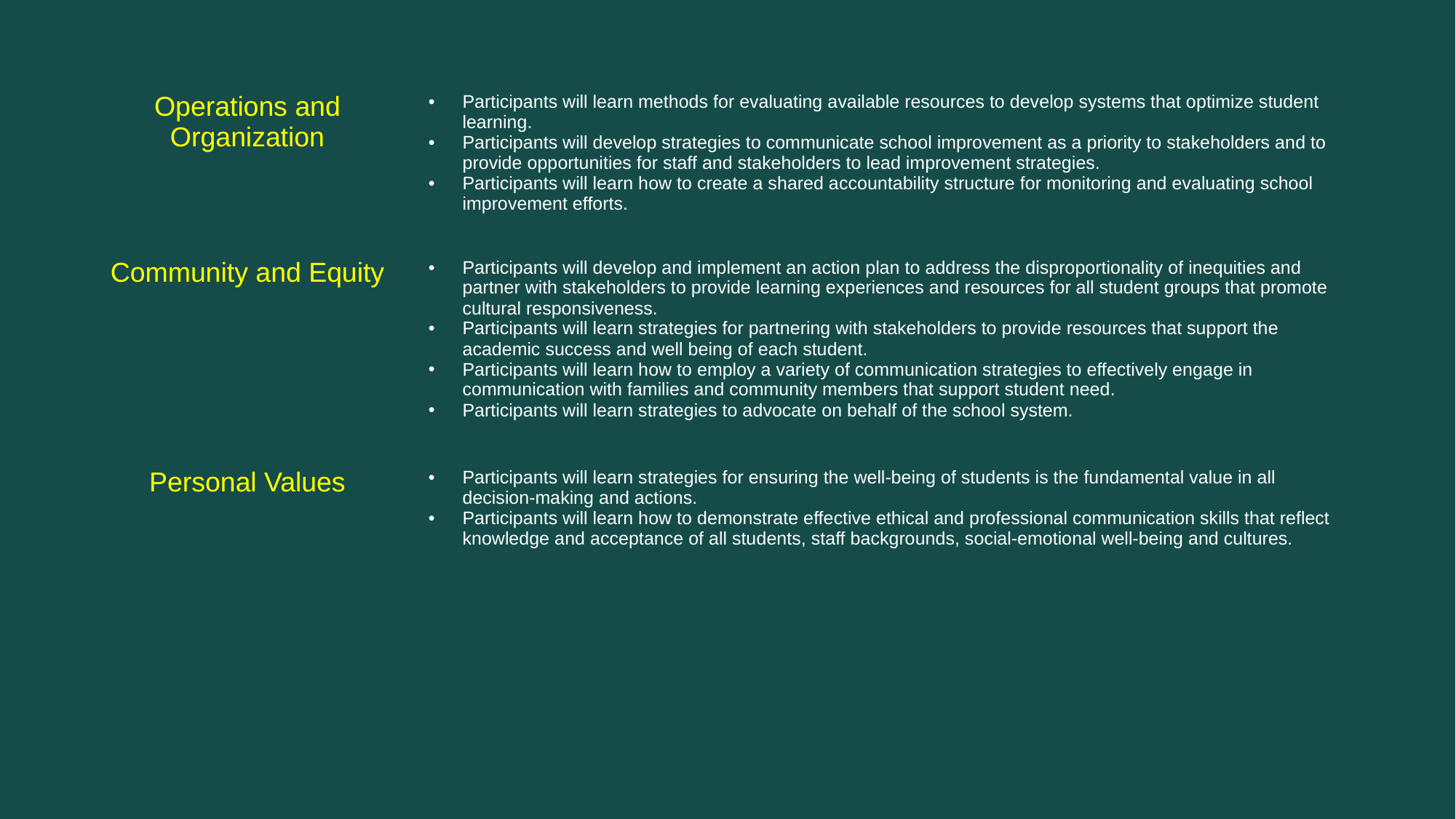

| Operations and Organization | Participants will learn methods for evaluating available resources to develop systems that optimize student learning. Participants will develop strategies to communicate school improvement as a priority to stakeholders and to provide opportunities for staff and stakeholders to lead improvement strategies. Participants will learn how to create a shared accountability structure for monitoring and evaluating school improvement efforts. |
| --- | --- |
| Community and Equity | Participants will develop and implement an action plan to address the disproportionality of inequities and partner with stakeholders to provide learning experiences and resources for all student groups that promote cultural responsiveness. Participants will learn strategies for partnering with stakeholders to provide resources that support the academic success and well being of each student. Participants will learn how to employ a variety of communication strategies to effectively engage in communication with families and community members that support student need. Participants will learn strategies to advocate on behalf of the school system. |
| Personal Values | Participants will learn strategies for ensuring the well-being of students is the fundamental value in all decision-making and actions. Participants will learn how to demonstrate effective ethical and professional communication skills that reflect knowledge and acceptance of all students, staff backgrounds, social-emotional well-being and cultures. |